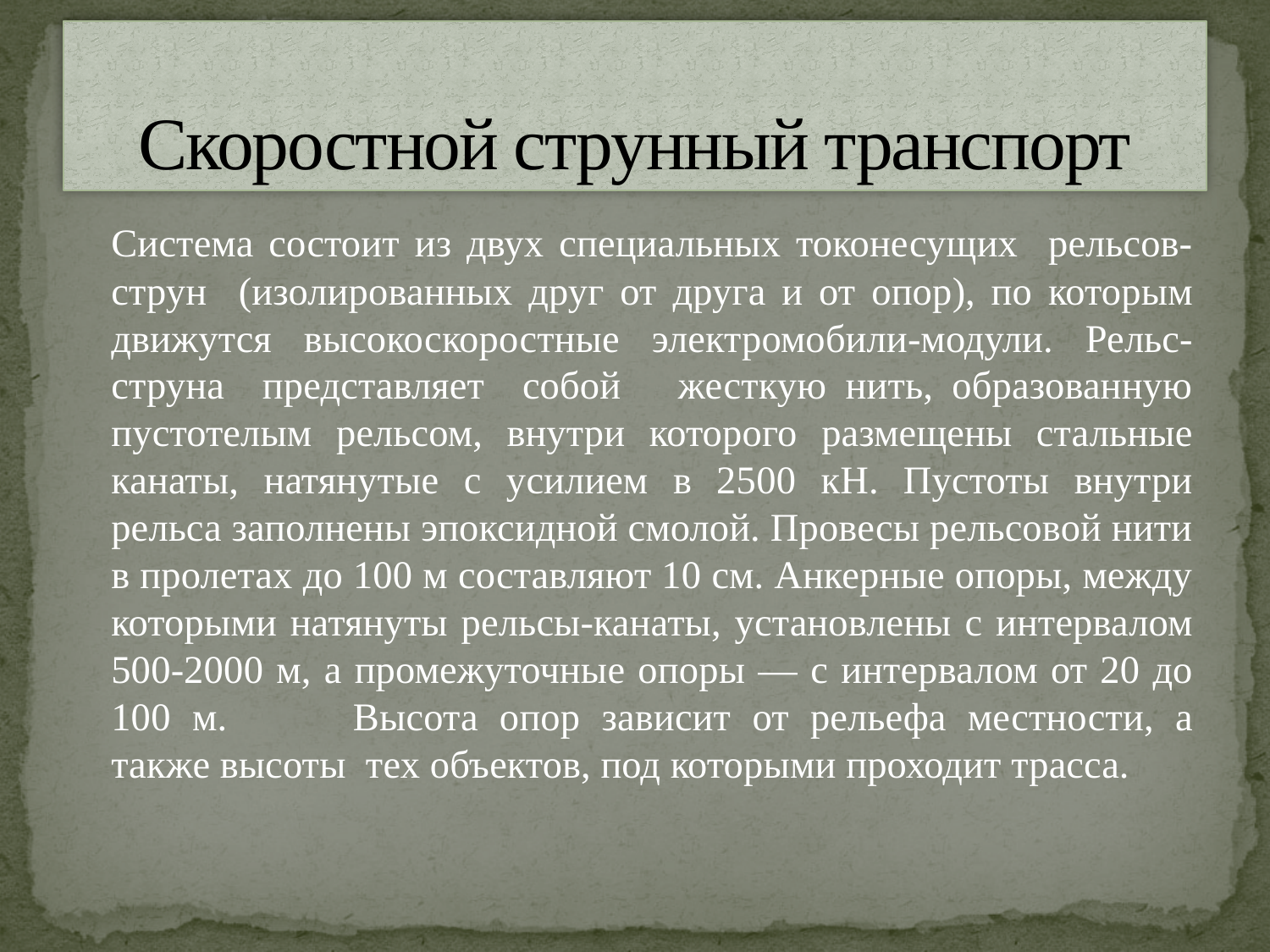

# Скоростной струнный транспорт
		Система состоит из двух специальных токонесущих  рельсов-струн  (изолированных друг от друга и от опор), по которым движутся высокоскоростные электромобили-модули. Рельс-струна  представляет  собой   жесткую нить, образованную пустотелым рельсом, внутри которого размещены стальные канаты, натянутые с усилием в 2500 кН. Пустоты внутри рельса заполнены эпоксидной смолой. Провесы рельсовой нити в пролетах до 100 м составляют 10 см. Анкерные опоры, между которыми натянуты рельсы-канаты, установлены с интервалом 500-2000 м, а промежуточные опоры — с интервалом от 20 до 100 м. 	Высота опор зависит от рельефа местности, а также высоты  тех объектов, под которыми проходит трасса.